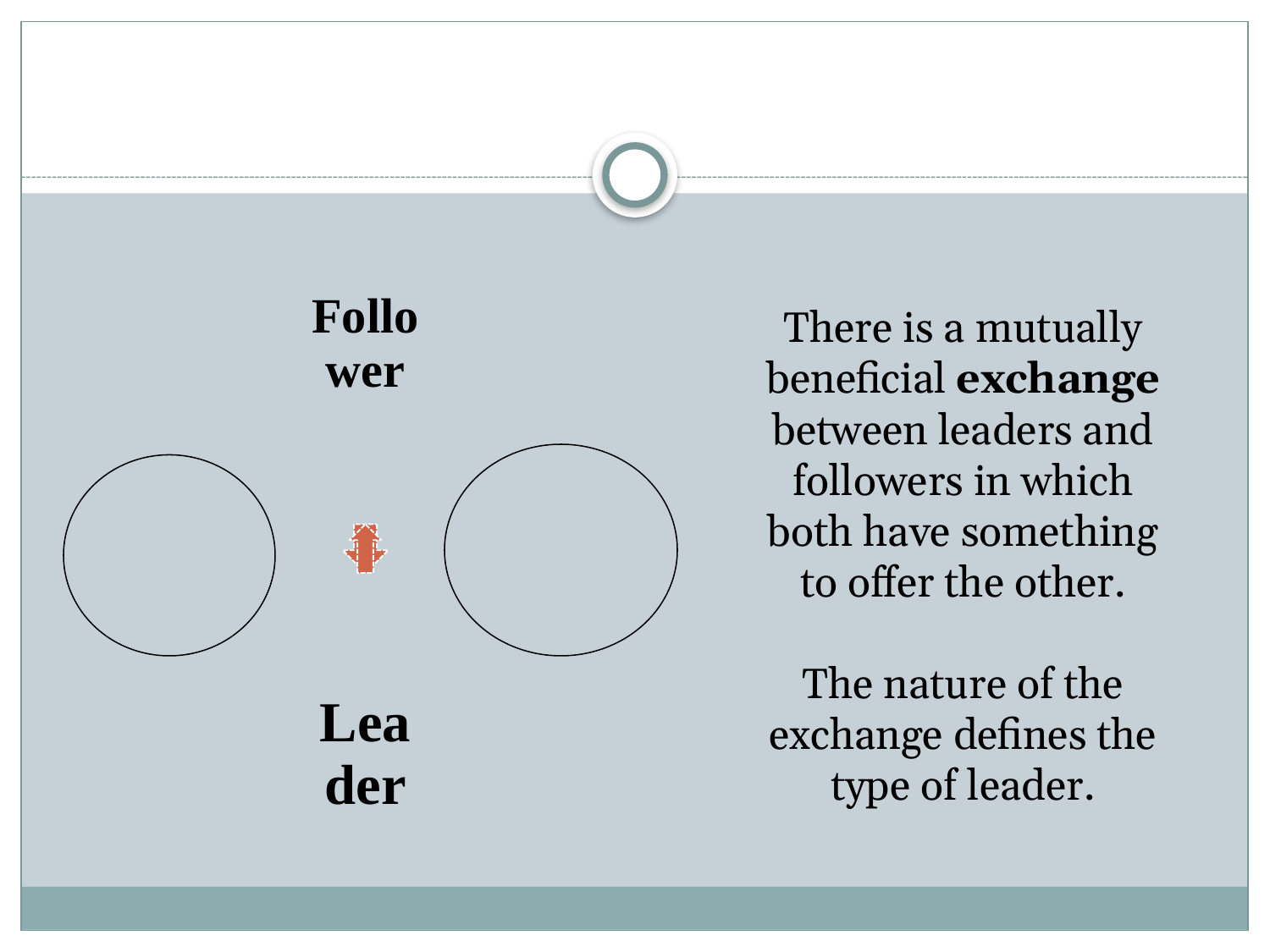

# There is a mutually beneficial exchange between leaders and followers in which both have something to offer the other. The nature of the exchange defines the type of leader.
Follower
Leader